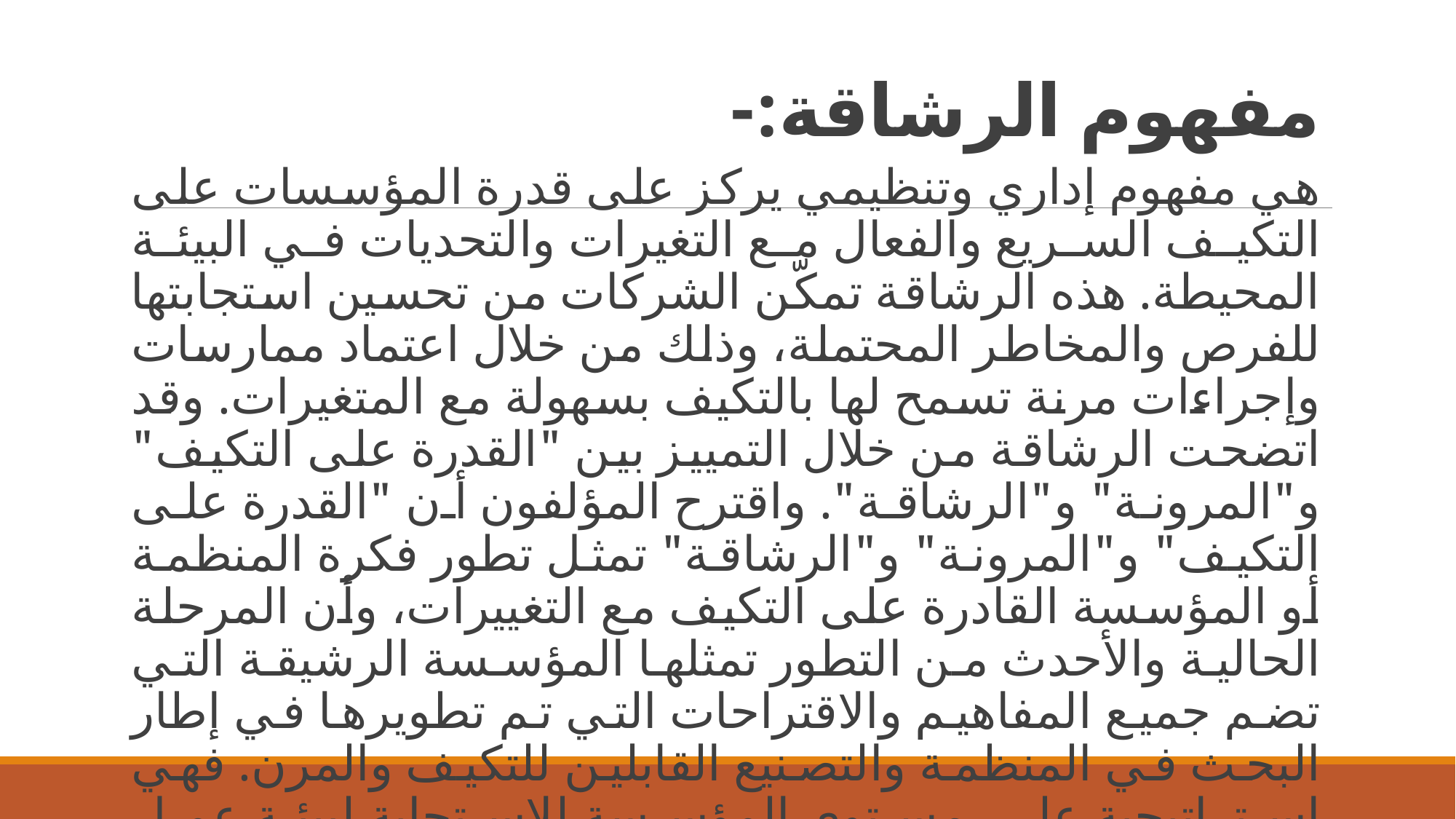

# مفهوم الرشاقة:-
هي مفهوم إداري وتنظيمي يركز على قدرة المؤسسات على التكيف السريع والفعال مع التغيرات والتحديات في البيئة المحيطة. هذه الرشاقة تمكّن الشركات من تحسين استجابتها للفرص والمخاطر المحتملة، وذلك من خلال اعتماد ممارسات وإجراءات مرنة تسمح لها بالتكيف بسهولة مع المتغيرات. وقد اتضحت الرشاقة من خلال التمييز بين "القدرة على التكيف" و"المرونة" و"الرشاقة". واقترح المؤلفون أن "القدرة على التكيف" و"المرونة" و"الرشاقة" تمثل تطور فكرة المنظمة أو المؤسسة القادرة على التكيف مع التغييرات، وأن المرحلة الحالية والأحدث من التطور تمثلها المؤسسة الرشيقة التي تضم جميع المفاهيم والاقتراحات التي تم تطويرها في إطار البحث في المنظمة والتصنيع القابلين للتكيف والمرن. فهي استراتيجية على مستوى المؤسسة للاستجابة لبيئة عمل تنافسية ومتغيرة